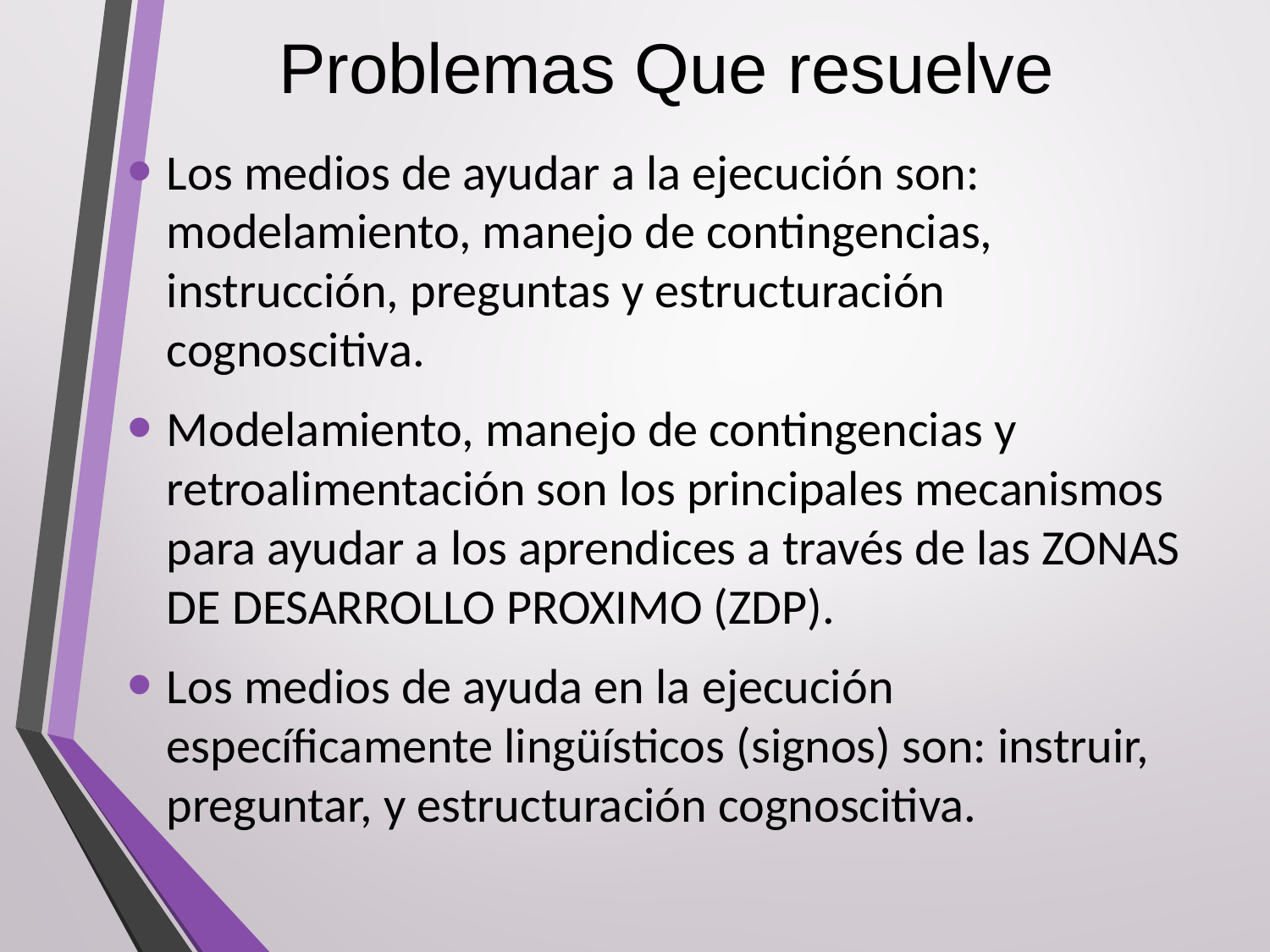

# Problemas Que resuelve
Los medios de ayudar a la ejecución son: modelamiento, manejo de contingencias, instrucción, preguntas y estructuración cognoscitiva.
Modelamiento, manejo de contingencias y retroalimentación son los principales mecanismos para ayudar a los aprendices a través de las ZONAS DE DESARROLLO PROXIMO (ZDP).
Los medios de ayuda en la ejecución específicamente lingüísticos (signos) son: instruir, preguntar, y estructuración cognoscitiva.